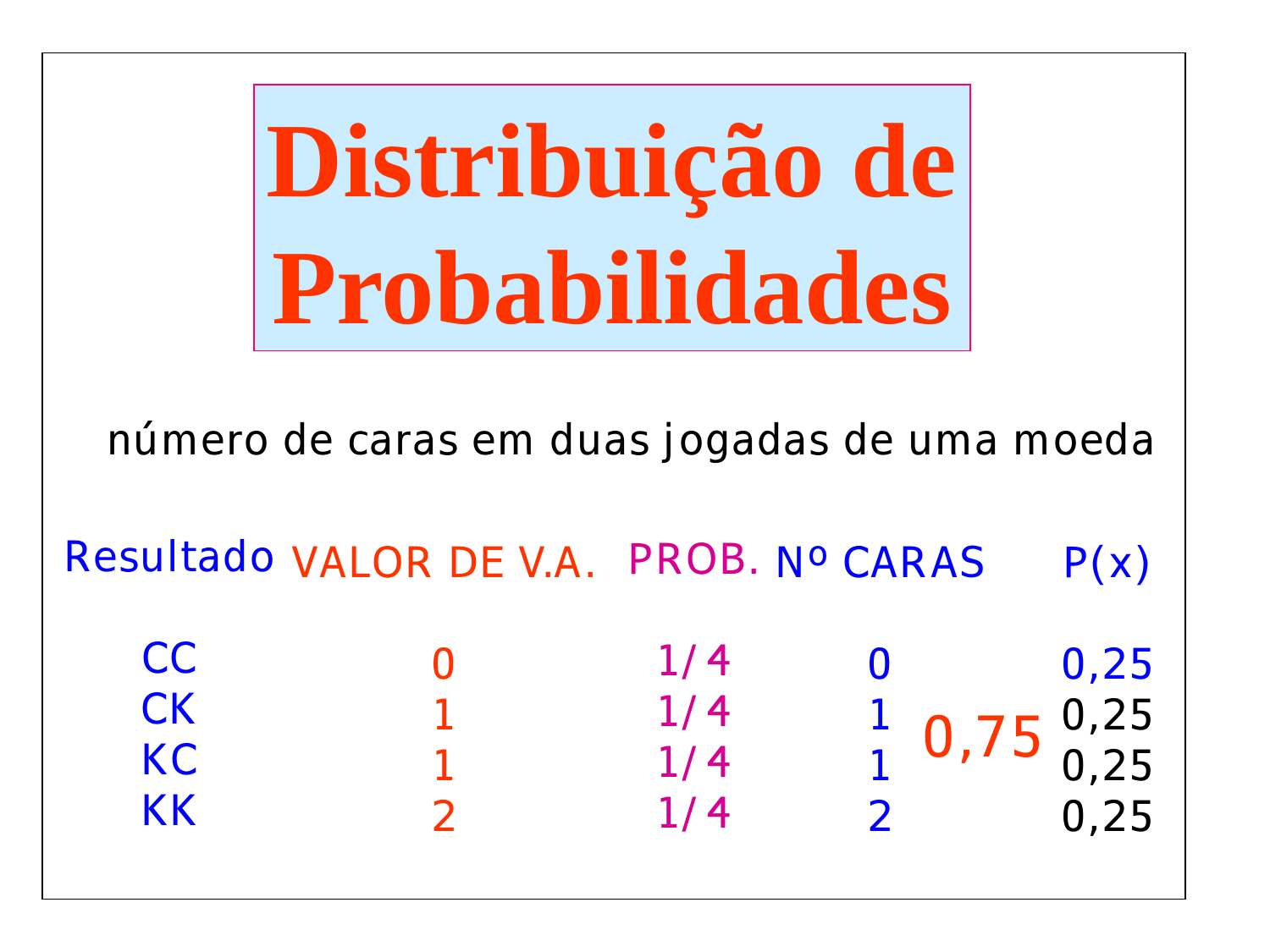

Distribuição de
Probabilidades
número de caras em duas jogadas de uma moeda
Resultado

CC
CK
KC
KK
PROB.

1/4
1/4
1/4
1/4
Nº CARAS

0
1
1
2
P(x)

0,25
0,25
0,25
0,25
VALOR DE V.A.

0
1
1
2
0,75